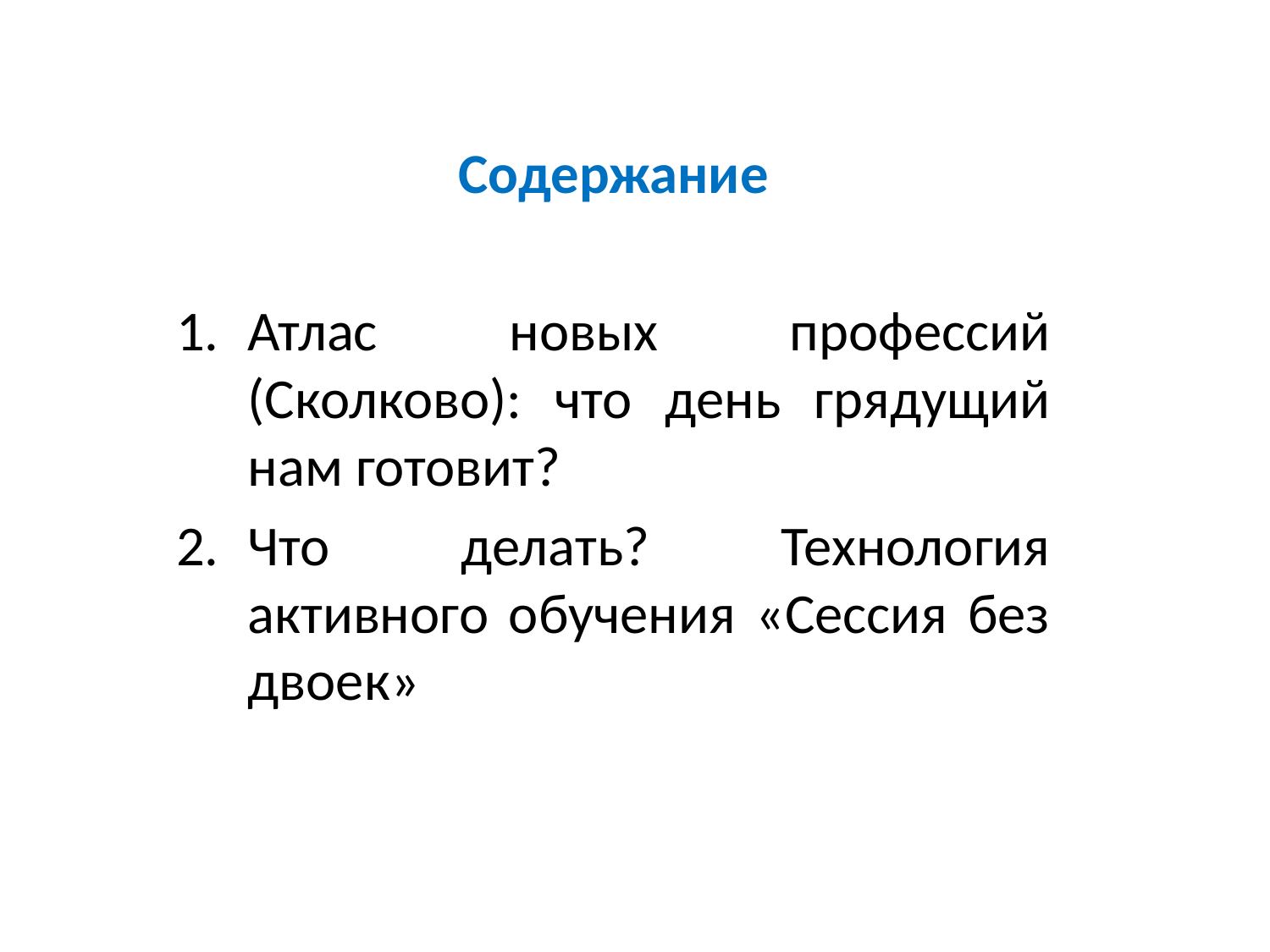

Содержание

Атлас новых профессий (Сколково): что день грядущий нам готовит?
Что делать? Технология активного обучения «Сессия без двоек»